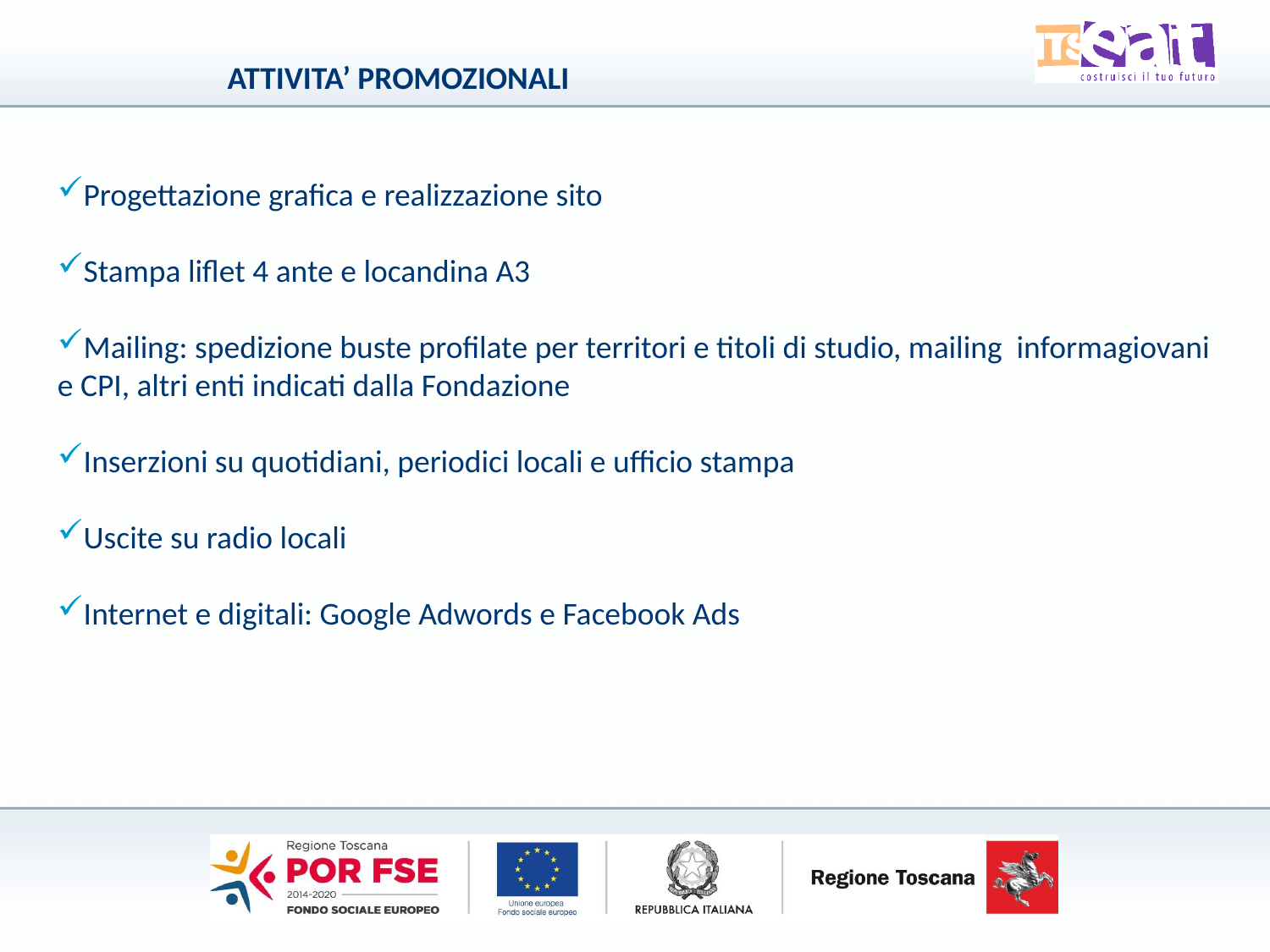

ATTIVITA’ PROMOZIONALI

Progettazione grafica e realizzazione sito

Stampa liflet 4 ante e locandina A3

Mailing: spedizione buste profilate per territori e titoli di studio, mailing  informagiovani  e CPI, altri enti indicati dalla Fondazione

Inserzioni su quotidiani, periodici locali e ufficio stampa

Uscite su radio locali

Internet e digitali: Google Adwords e Facebook Ads